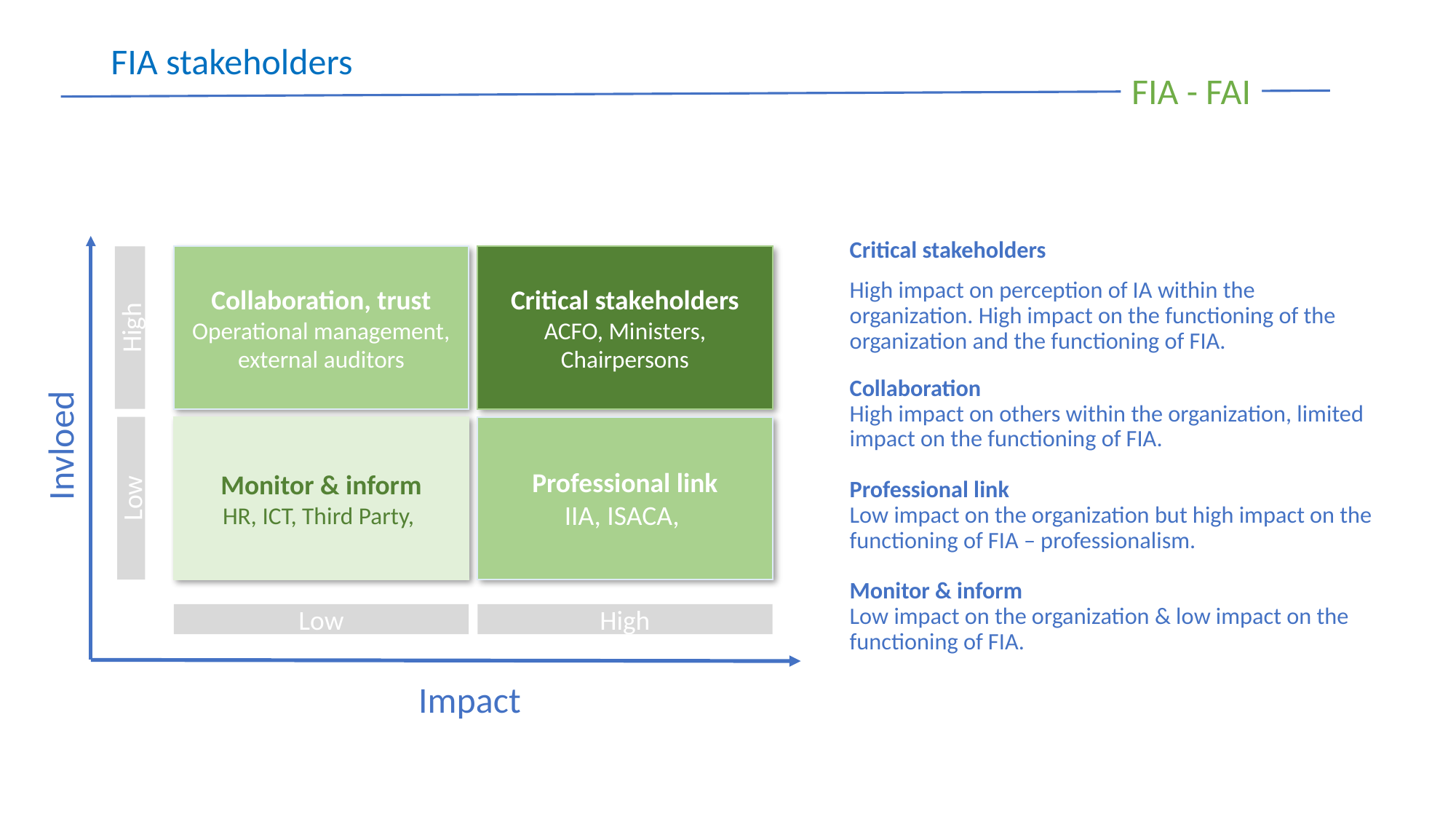

# FIA stakeholders
Critical stakeholders
High impact on perception of IA within the organization. High impact on the functioning of the organization and the functioning of FIA.

Collaboration
High impact on others within the organization, limited impact on the functioning of FIA.

Professional link
Low impact on the organization but high impact on the functioning of FIA – professionalism.

Monitor & inform
Low impact on the organization & low impact on the functioning of FIA.

High
Collaboration, trust
Operational management, external auditors
Critical stakeholders
ACFO, Ministers, Chairpersons
Low
Monitor & inform
HR, ICT, Third Party,
Professional link
IIA, ISACA,
Invloed
Low
High
Impact